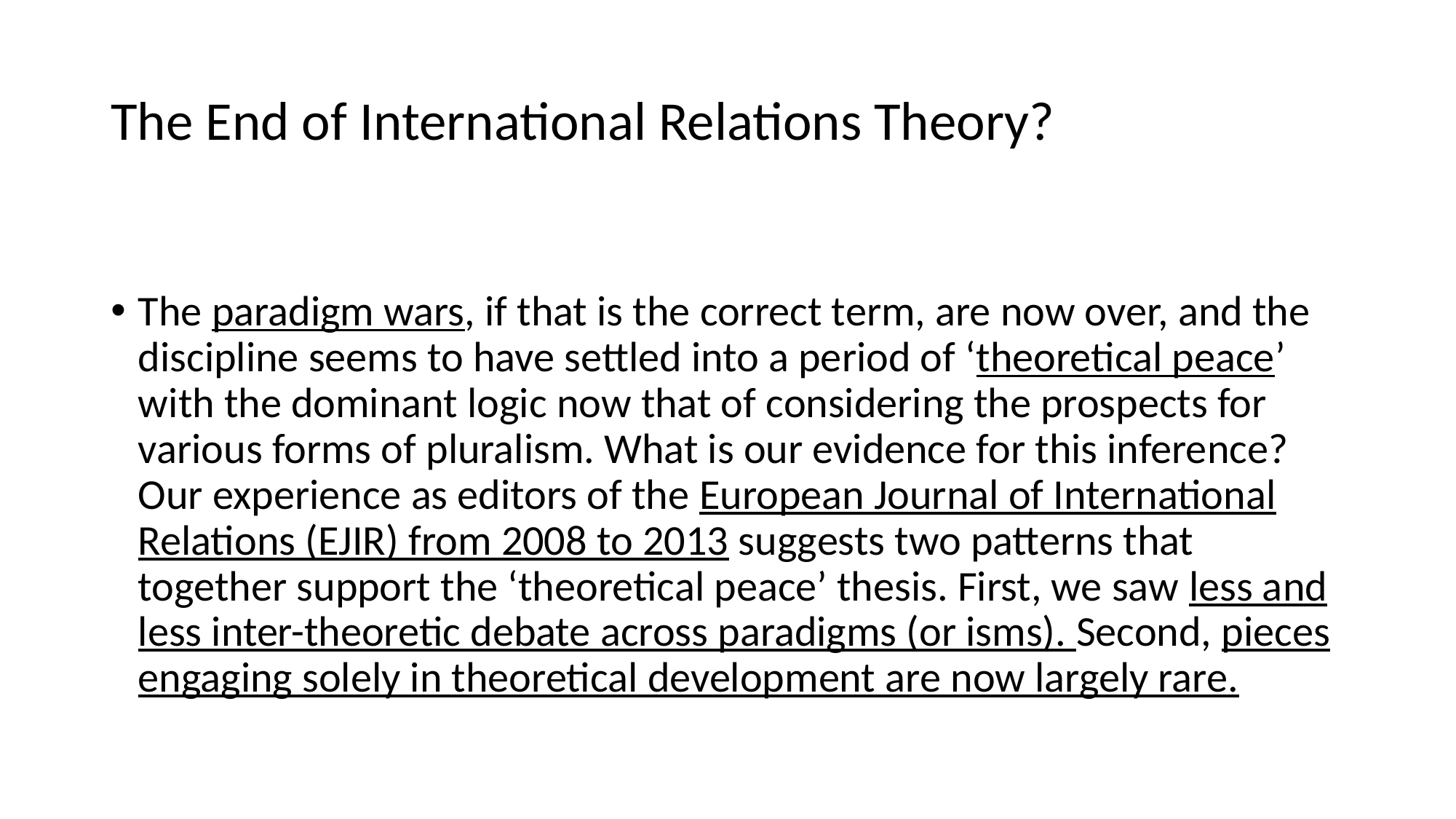

# The End of International Relations Theory?

The paradigm wars, if that is the correct term, are now over, and the discipline seems to have settled into a period of ‘theoretical peace’ with the dominant logic now that of considering the prospects for various forms of pluralism. What is our evidence for this inference? Our experience as editors of the European Journal of International Relations (EJIR) from 2008 to 2013 suggests two patterns that together support the ‘theoretical peace’ thesis. First, we saw less and less inter-theoretic debate across paradigms (or isms). Second, pieces engaging solely in theoretical development are now largely rare.